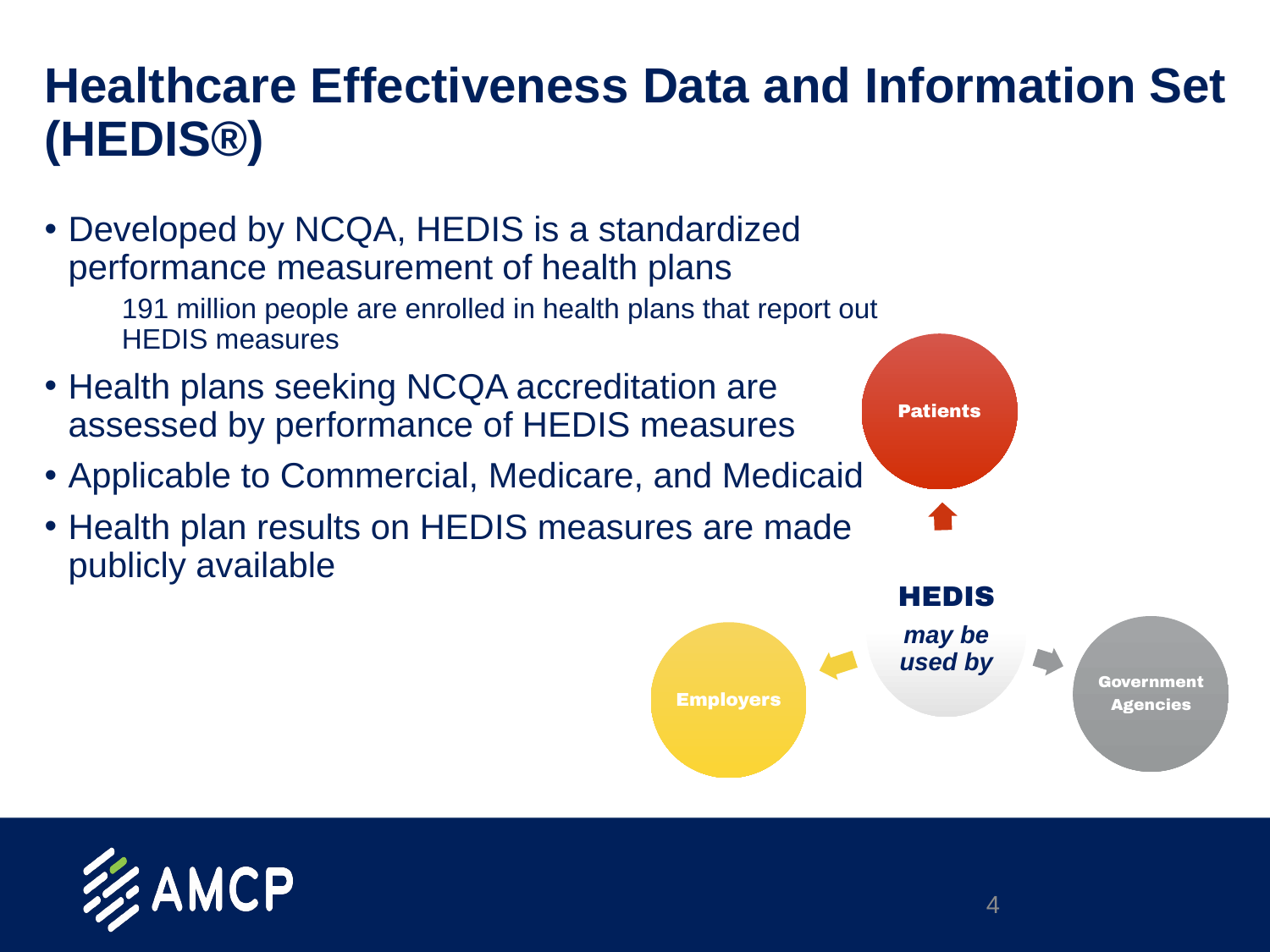

# Healthcare Effectiveness Data and Information Set (HEDIS®)
Developed by NCQA, HEDIS is a standardized performance measurement of health plans
191 million people are enrolled in health plans that report out HEDIS measures
Health plans seeking NCQA accreditation are assessed by performance of HEDIS measures
Applicable to Commercial, Medicare, and Medicaid
Health plan results on HEDIS measures are made publicly available

HEDIS
may be used by

Patients

Government
Agencies

Employers
4